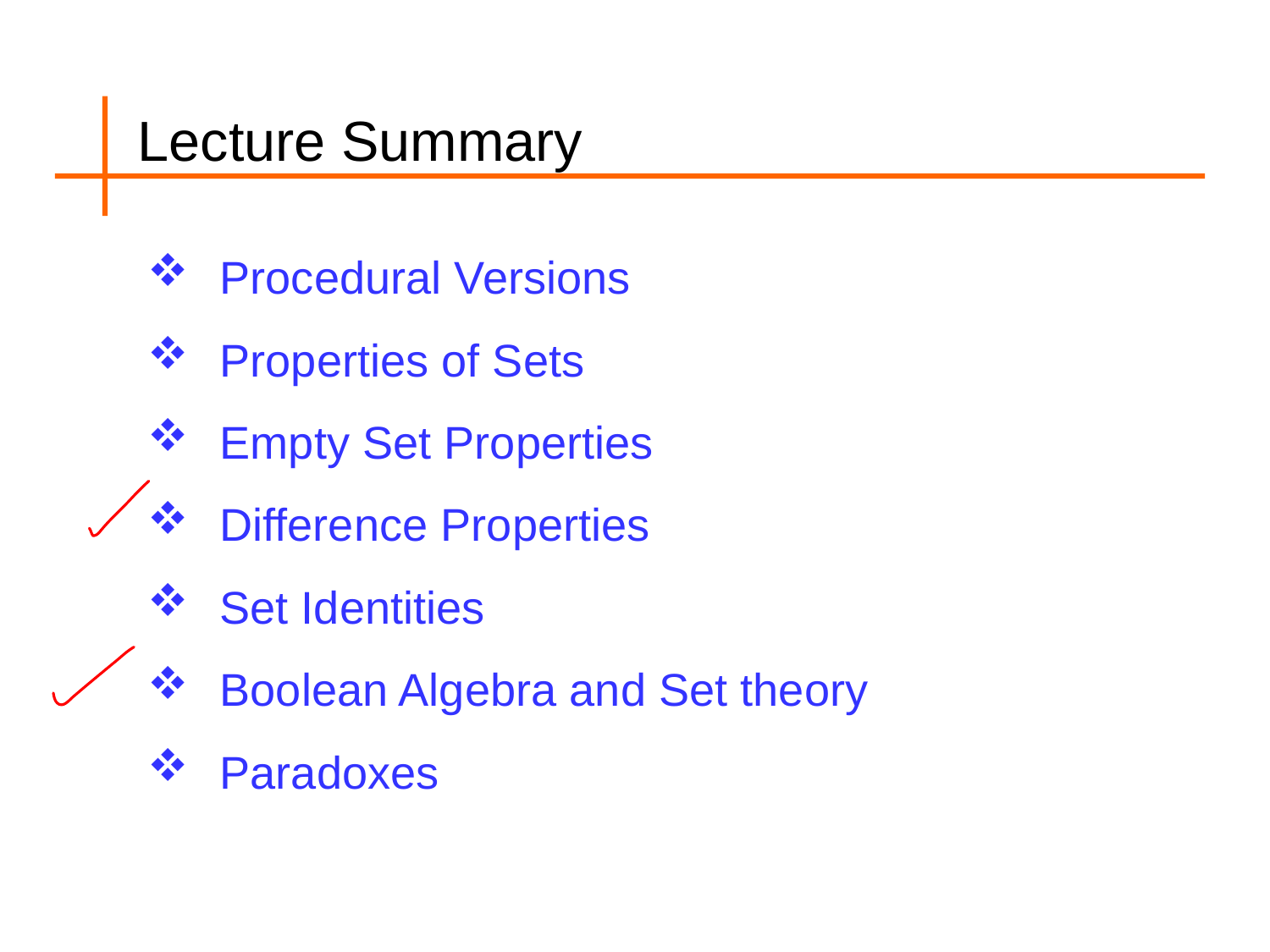

Lecture Summary

Procedural Versions
Properties of Sets
Empty Set Properties
Difference Properties
Set Identities
Boolean Algebra and Set theory
Paradoxes